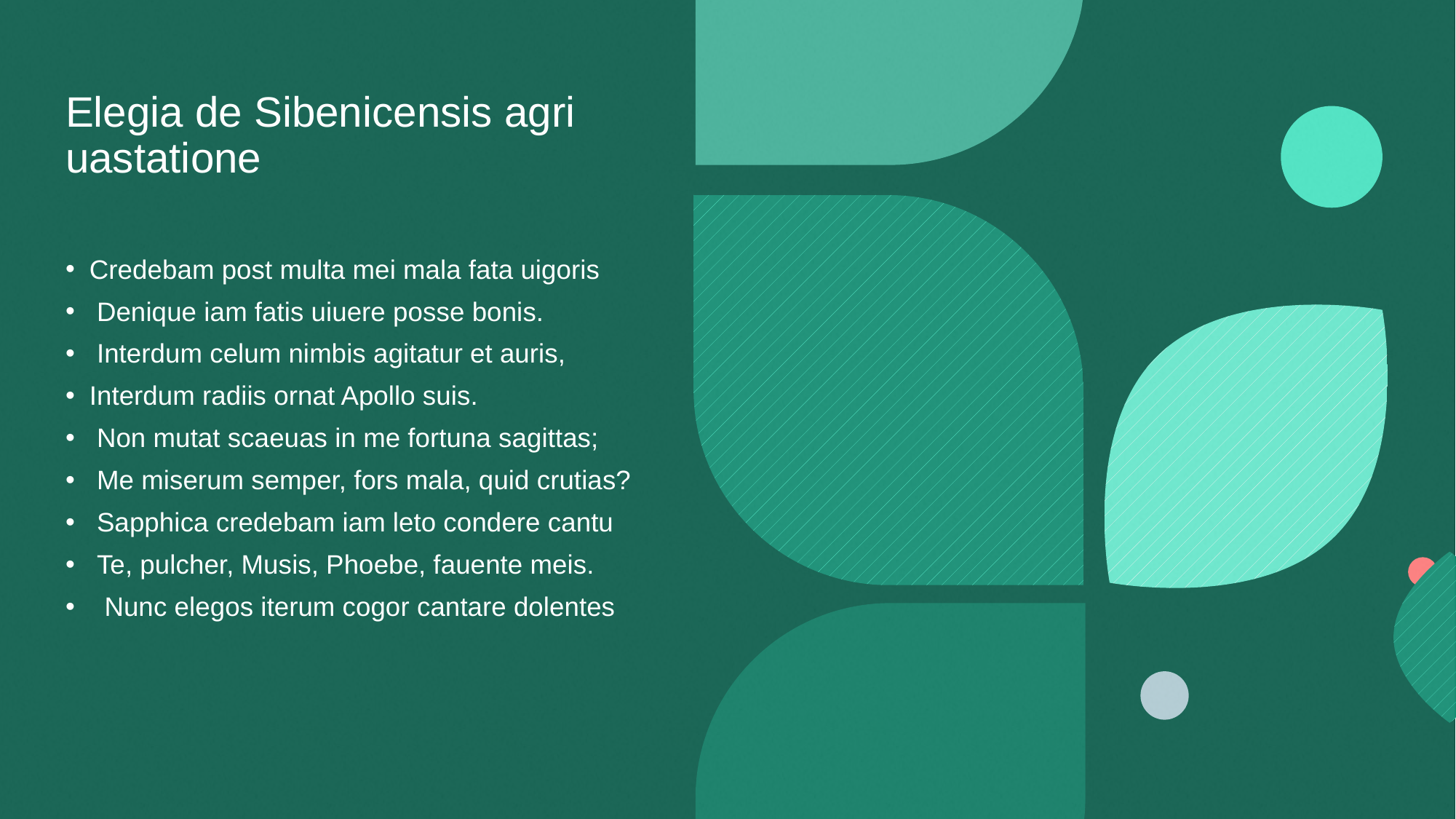

# Elegia de Sibenicensis agri uastatione
Credebam post multa mei mala fata uigoris
 Denique iam fatis uiuere posse bonis.
 Interdum celum nimbis agitatur et auris,
Interdum radiis ornat Apollo suis.
 Non mutat scaeuas in me fortuna sagittas;
 Me miserum semper, fors mala, quid crutias?
 Sapphica credebam iam leto condere cantu
 Te, pulcher, Musis, Phoebe, fauente meis.
  Nunc elegos iterum cogor cantare dolentes